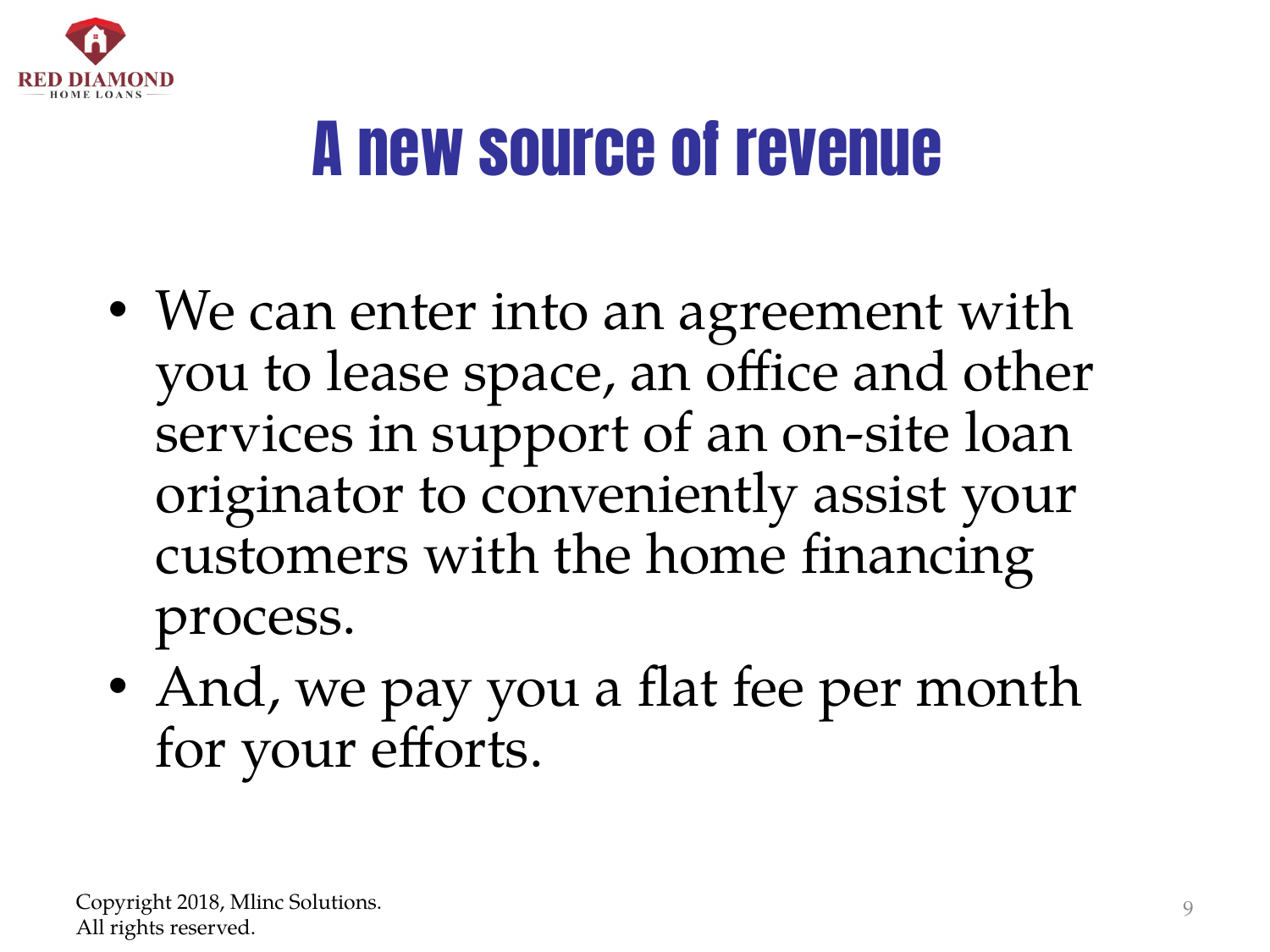

# A new source of revenue
We can enter into an agreement with you to lease space, an office and other services in support of an on-site loan originator to conveniently assist your customers with the home financing process.
And, we pay you a flat fee per month for your efforts.
9